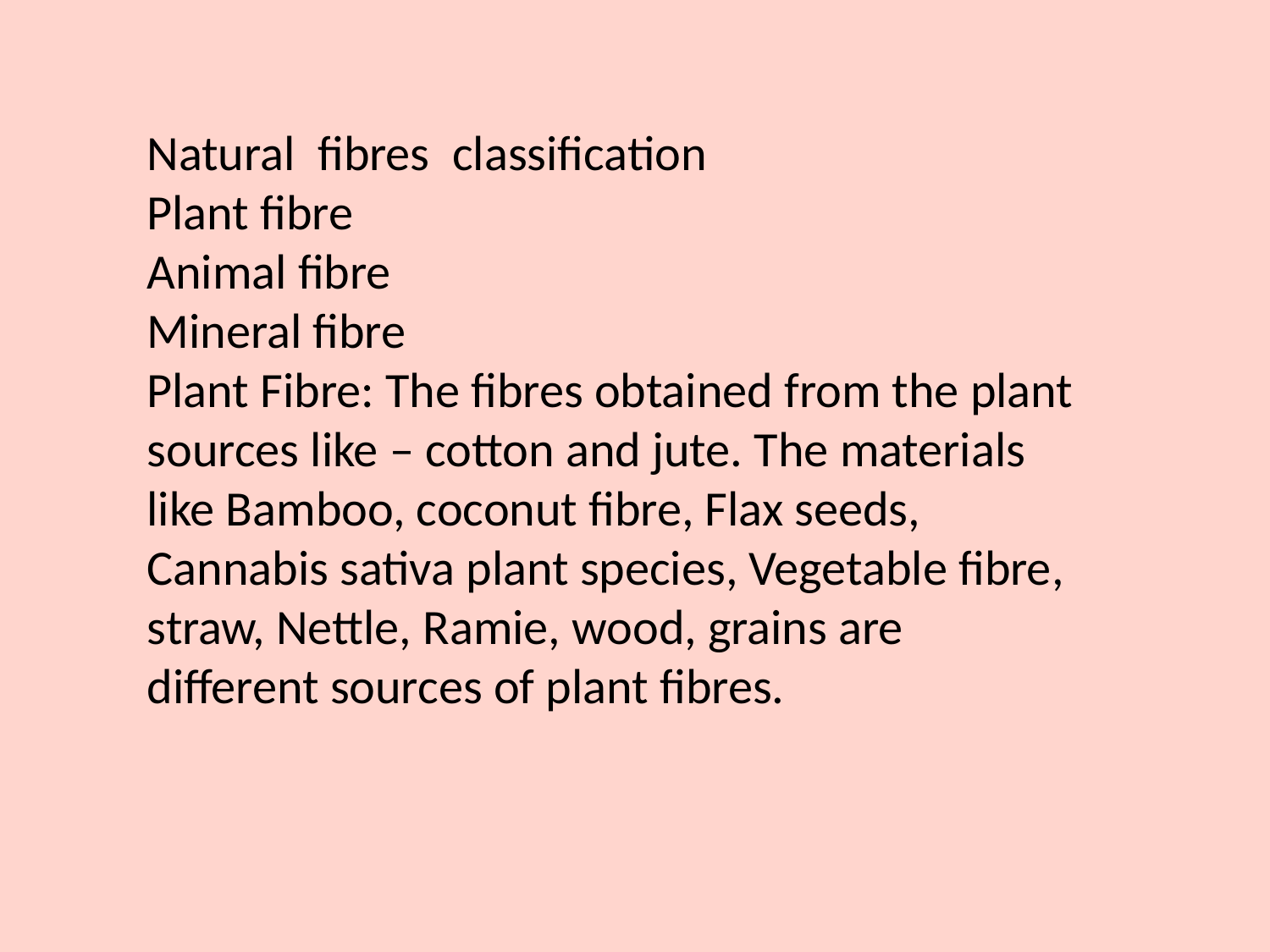

Natural  fibres  classification
Plant fibre
Animal fibre
Mineral fibre
Plant Fibre: The fibres obtained from the plant sources like – cotton and jute. The materials like Bamboo, coconut fibre, Flax seeds, Cannabis sativa plant species, Vegetable fibre, straw, Nettle, Ramie, wood, grains are different sources of plant fibres.